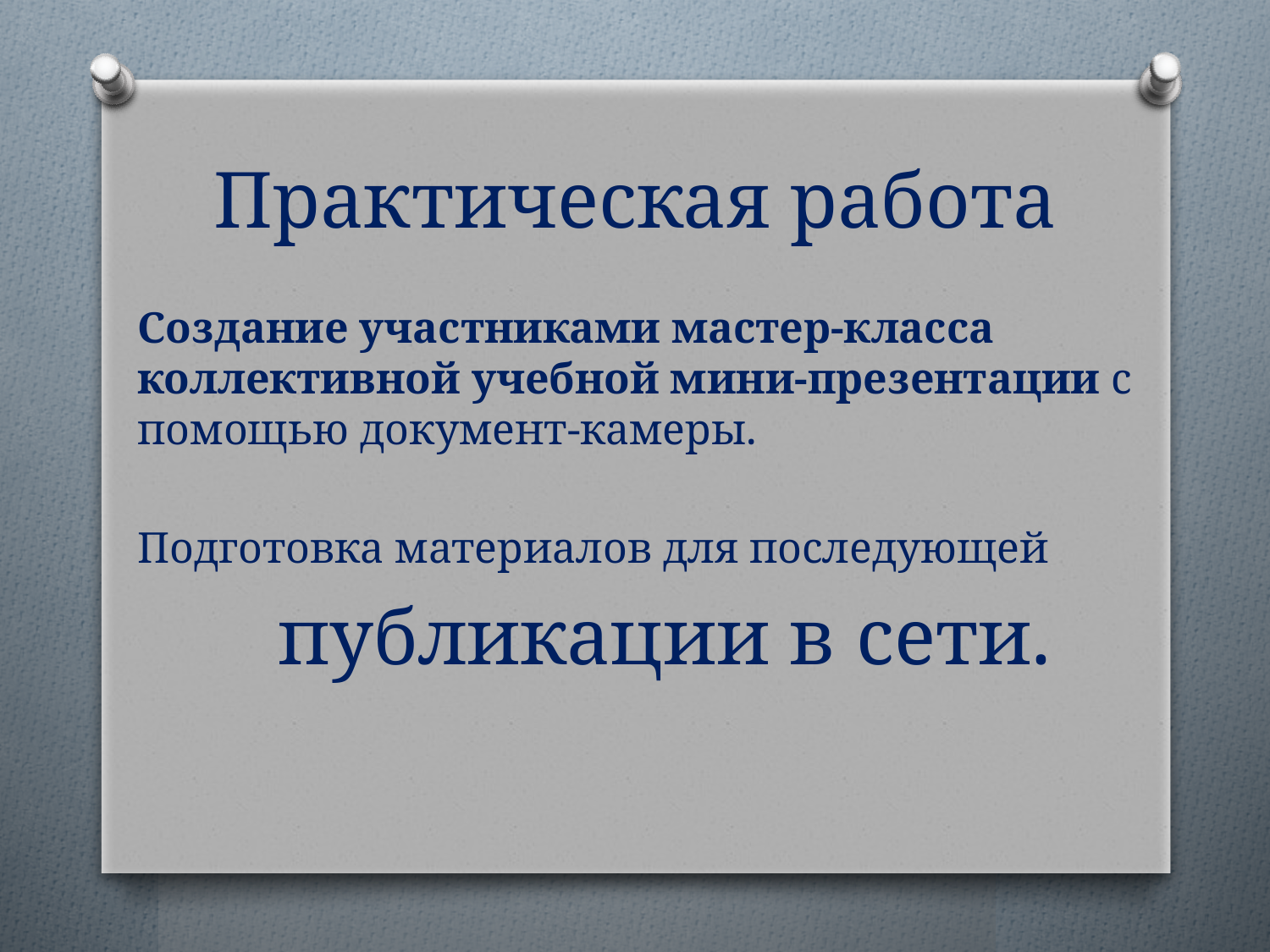

# Практическая работа
Создание участниками мастер-класса коллективной учебной мини-презентации с помощью документ-камеры.

Подготовка материалов для последующей
       публикации в сети.